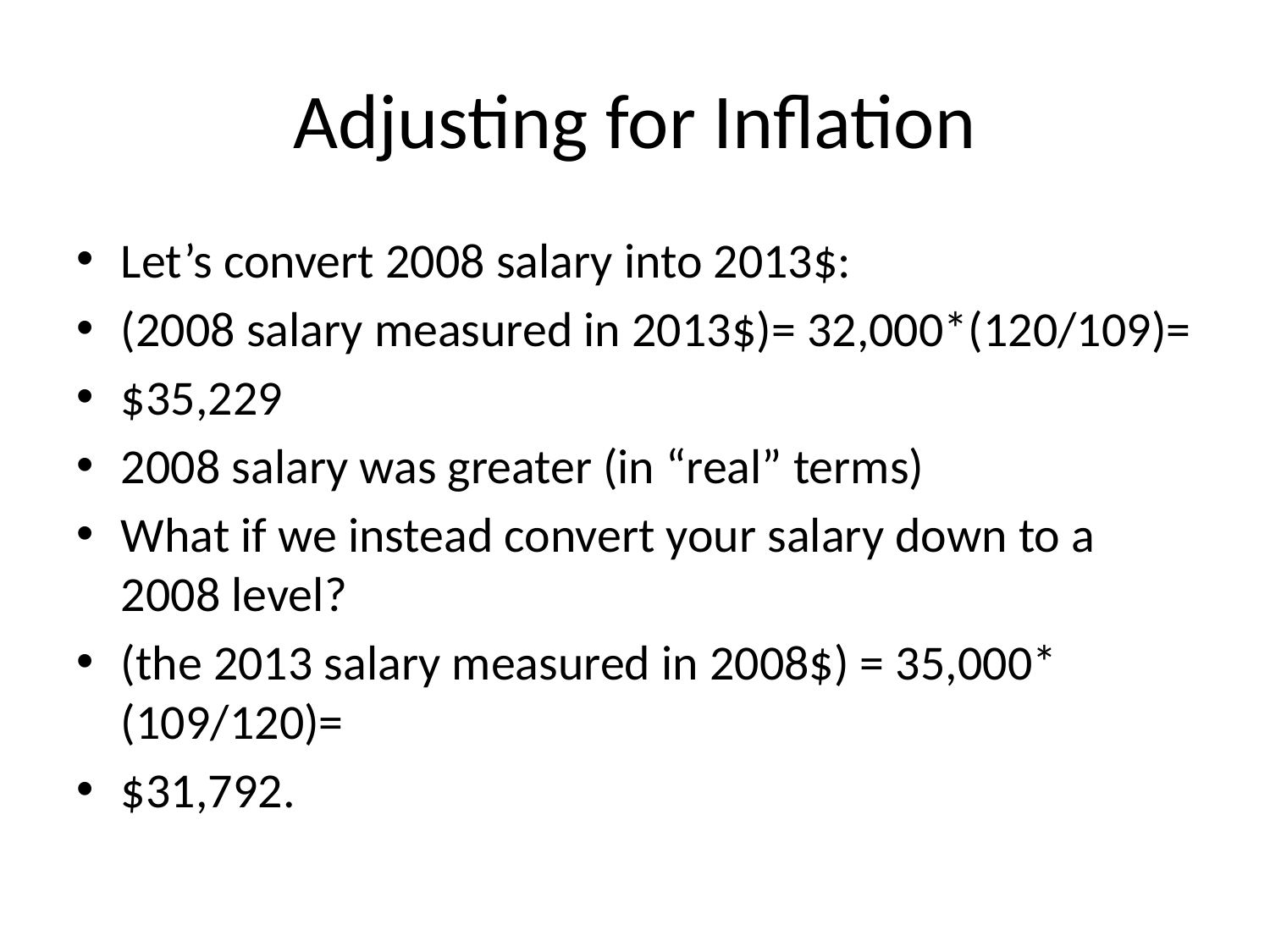

# Adjusting for Inflation
Let’s convert 2008 salary into 2013$:
(2008 salary measured in 2013$)= 32,000*(120/109)=
$35,229
2008 salary was greater (in “real” terms)
What if we instead convert your salary down to a 2008 level?
(the 2013 salary measured in 2008$) = 35,000* (109/120)=
$31,792.